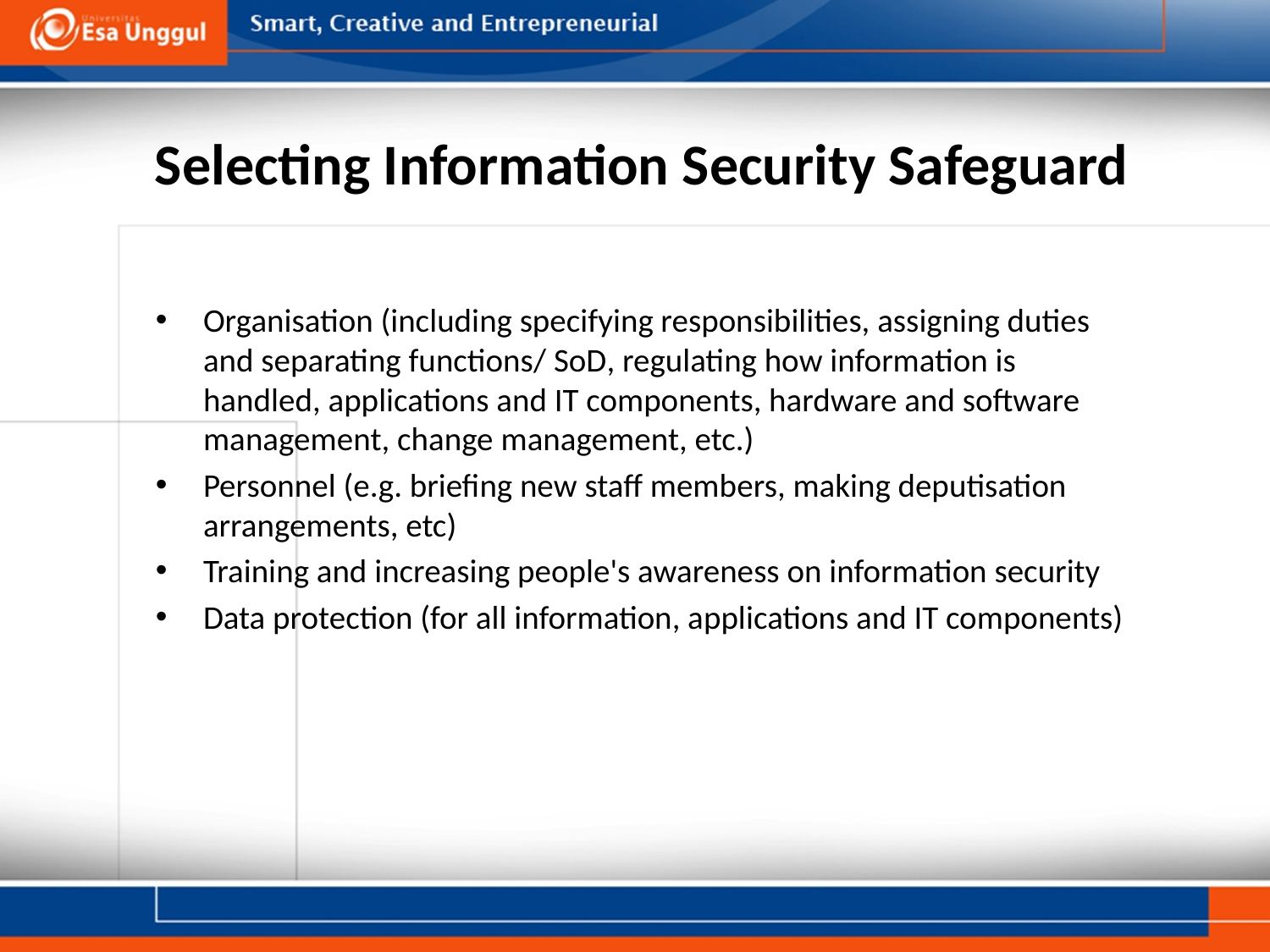

# Selecting Information Security Safeguard
Organisation (including specifying responsibilities, assigning duties and separating functions/ SoD, regulating how information is handled, applications and IT components, hardware and software management, change management, etc.)
Personnel (e.g. briefing new staff members, making deputisation arrangements, etc)
Training and increasing people's awareness on information security
Data protection (for all information, applications and IT components)